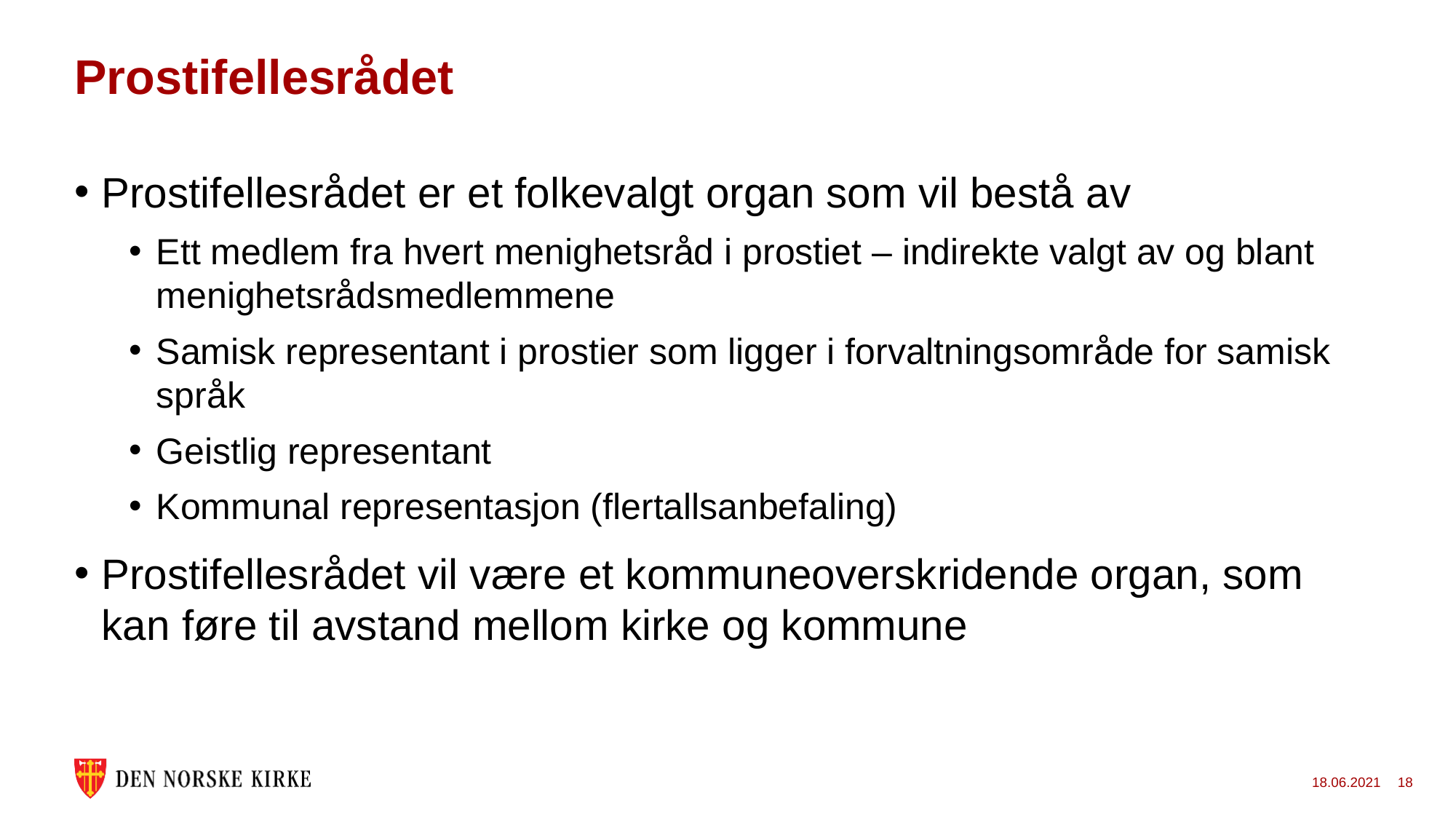

# Prostifellesrådet
Prostifellesrådet er et folkevalgt organ som vil bestå av
Ett medlem fra hvert menighetsråd i prostiet – indirekte valgt av og blant menighetsrådsmedlemmene
Samisk representant i prostier som ligger i forvaltningsområde for samisk språk
Geistlig representant
Kommunal representasjon (flertallsanbefaling)
Prostifellesrådet vil være et kommuneoverskridende organ, som kan føre til avstand mellom kirke og kommune
18.06.2021
18